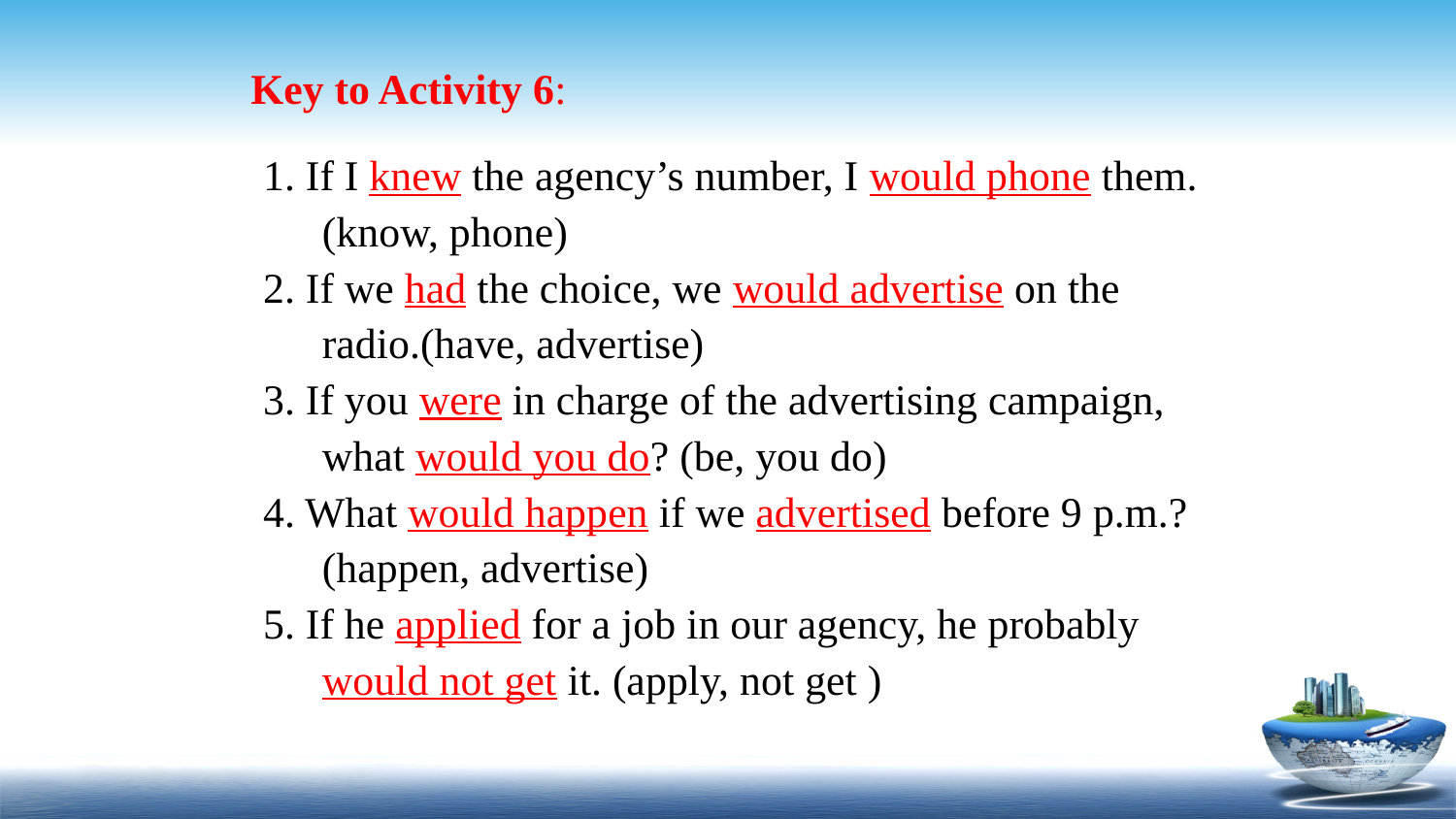

Key to Activity 6:
1. If I knew the agency’s number, I would phone them. (know, phone)
2. If we had the choice, we would advertise on the radio.(have, advertise)
3. If you were in charge of the advertising campaign, what would you do? (be, you do)
4. What would happen if we advertised before 9 p.m.? (happen, advertise)
5. If he applied for a job in our agency, he probably would not get it. (apply, not get )